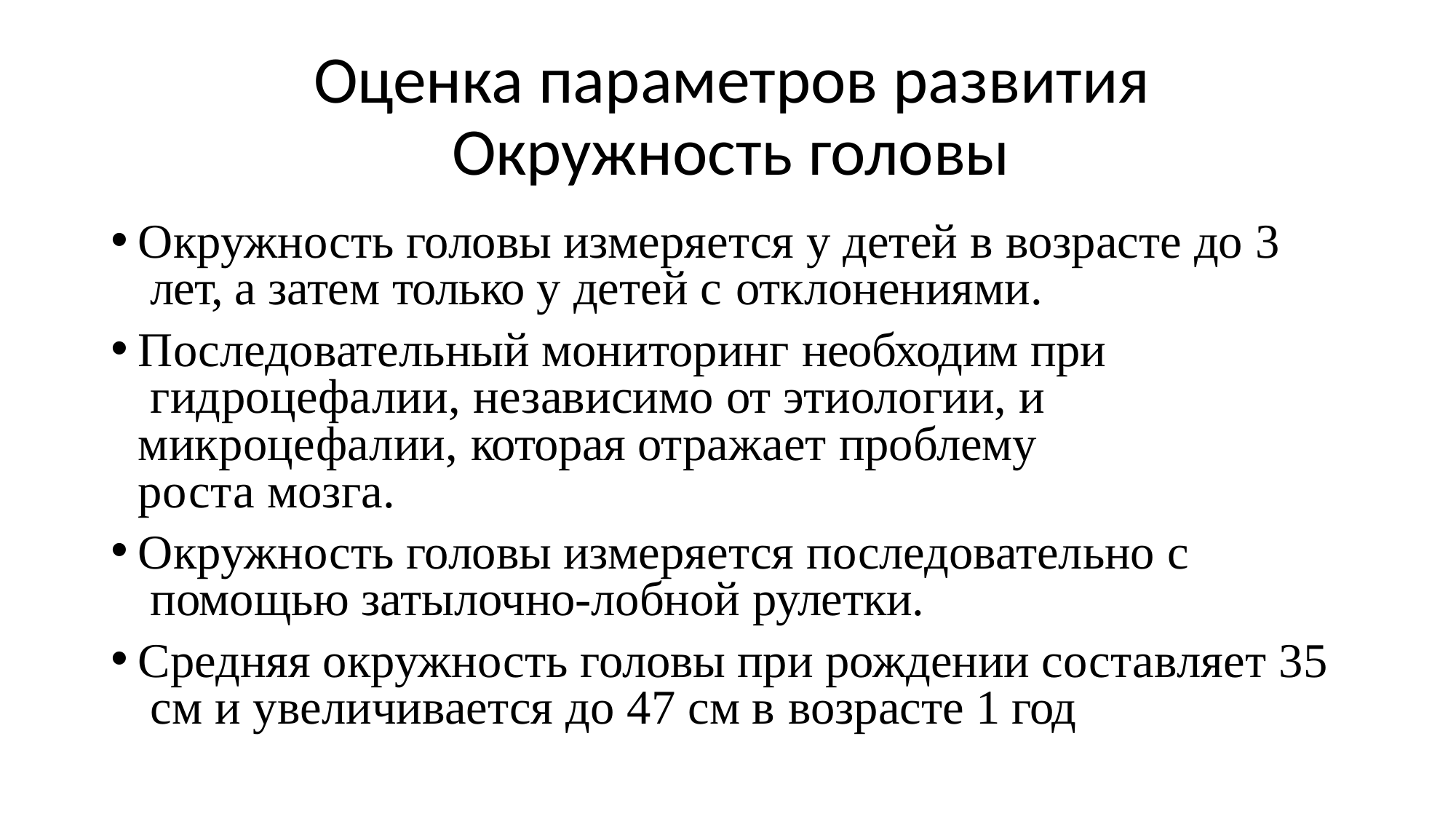

# Оценка параметров развития  Окружность головы
Окружность головы измеряется у детей в возрасте до 3  лет, а затем только у детей с отклонениями.
Последовательный мониторинг необходим при  гидроцефалии, независимо от этиологии, и
микроцефалии, которая отражает проблему роста мозга.
Окружность головы измеряется последовательно с  помощью затылочно-лобной рулетки.
Средняя окружность головы при рождении составляет 35  см и увеличивается до 47 см в возрасте 1 год